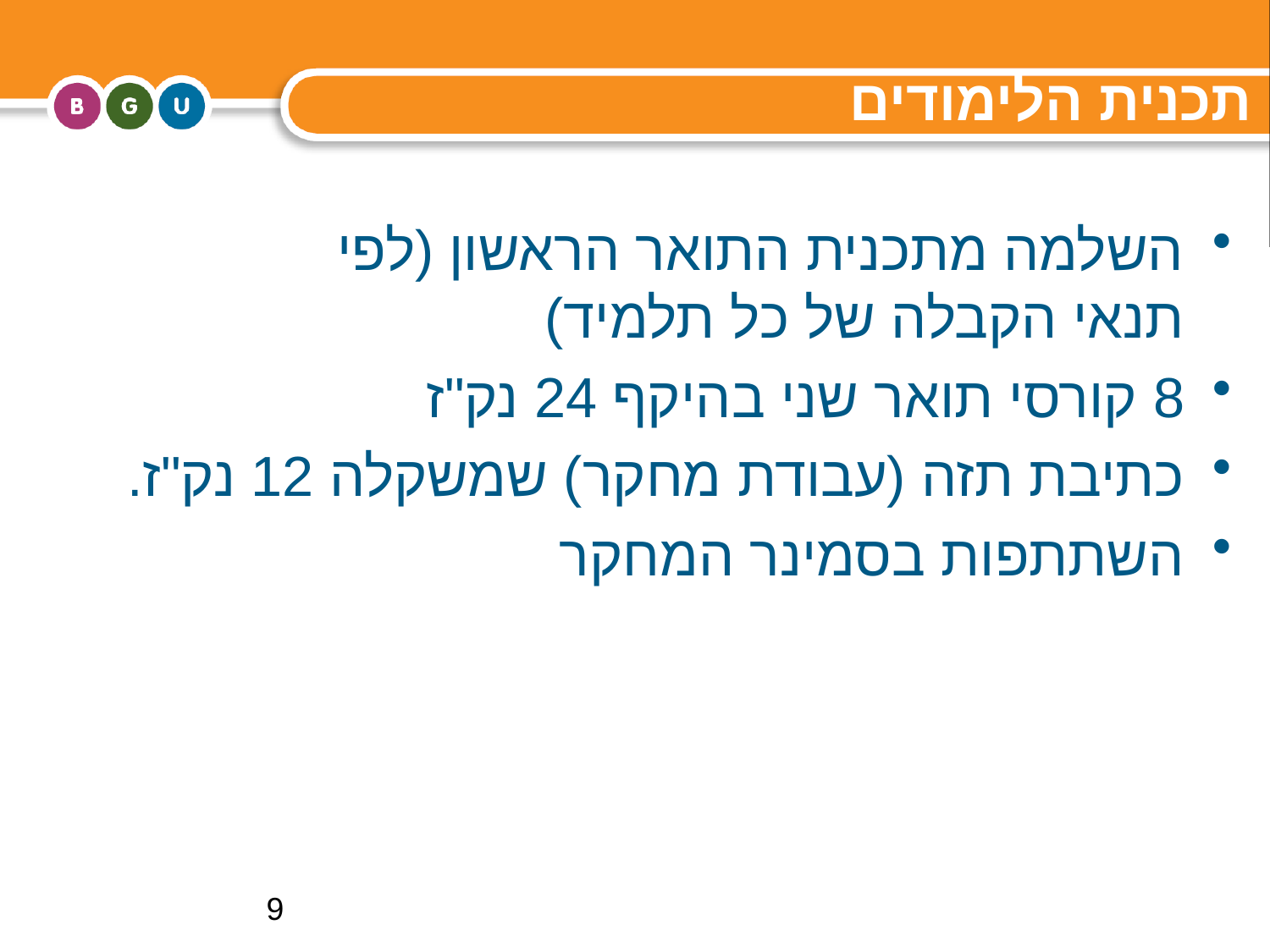

# תכנית הלימודים
השלמה מתכנית התואר הראשון (לפי
תנאי הקבלה של כל תלמיד)
8 קורסי תואר שני בהיקף 24 נק"ז
כתיבת תזה (עבודת מחקר) שמשקלה 12 נק"ז.
השתתפות בסמינר המחקר
9